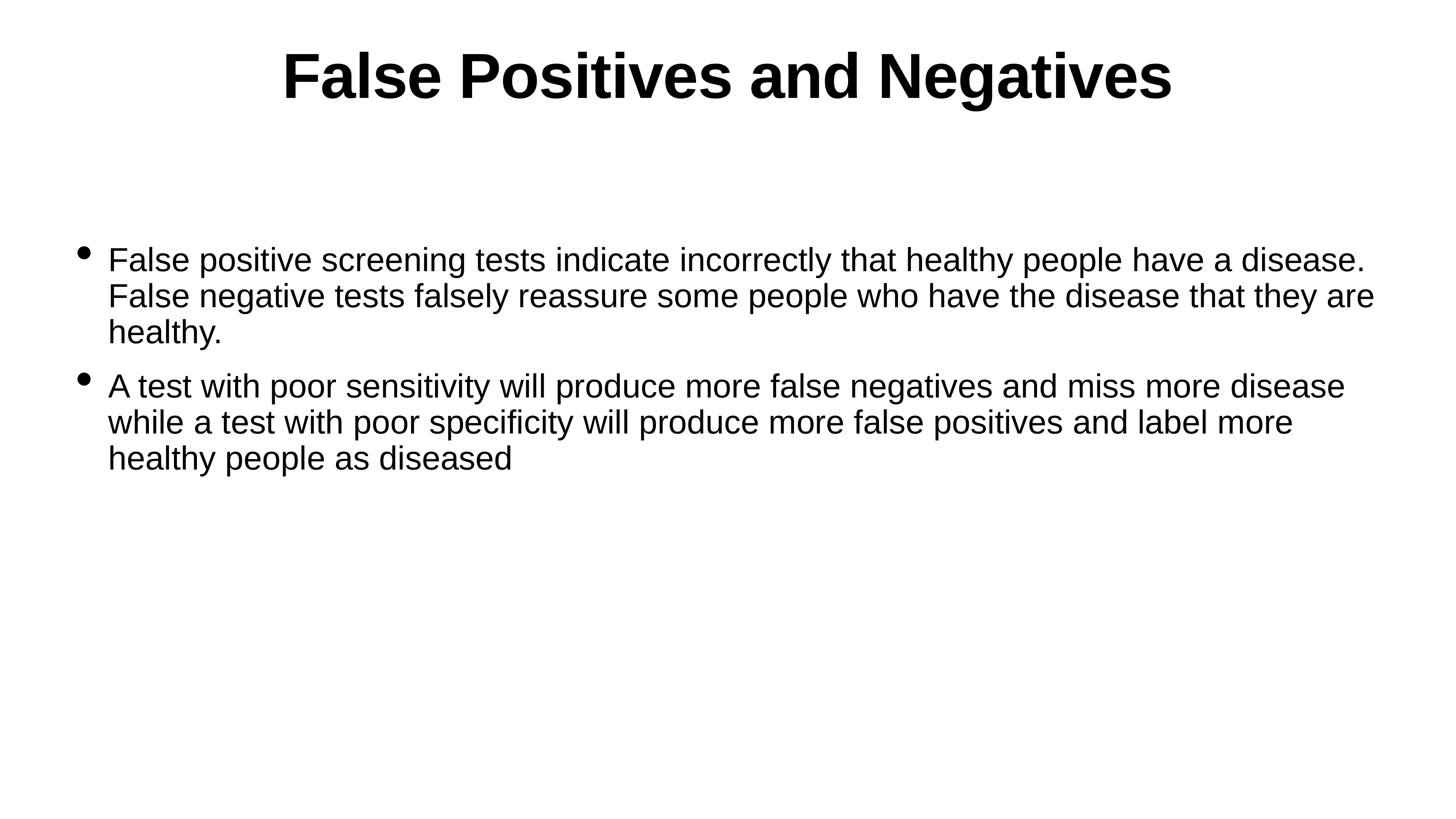

# False Positives and Negatives
False positive screening tests indicate incorrectly that healthy people have a disease. False negative tests falsely reassure some people who have the disease that they are healthy.
A test with poor sensitivity will produce more false negatives and miss more disease while a test with poor specificity will produce more false positives and label more healthy people as diseased